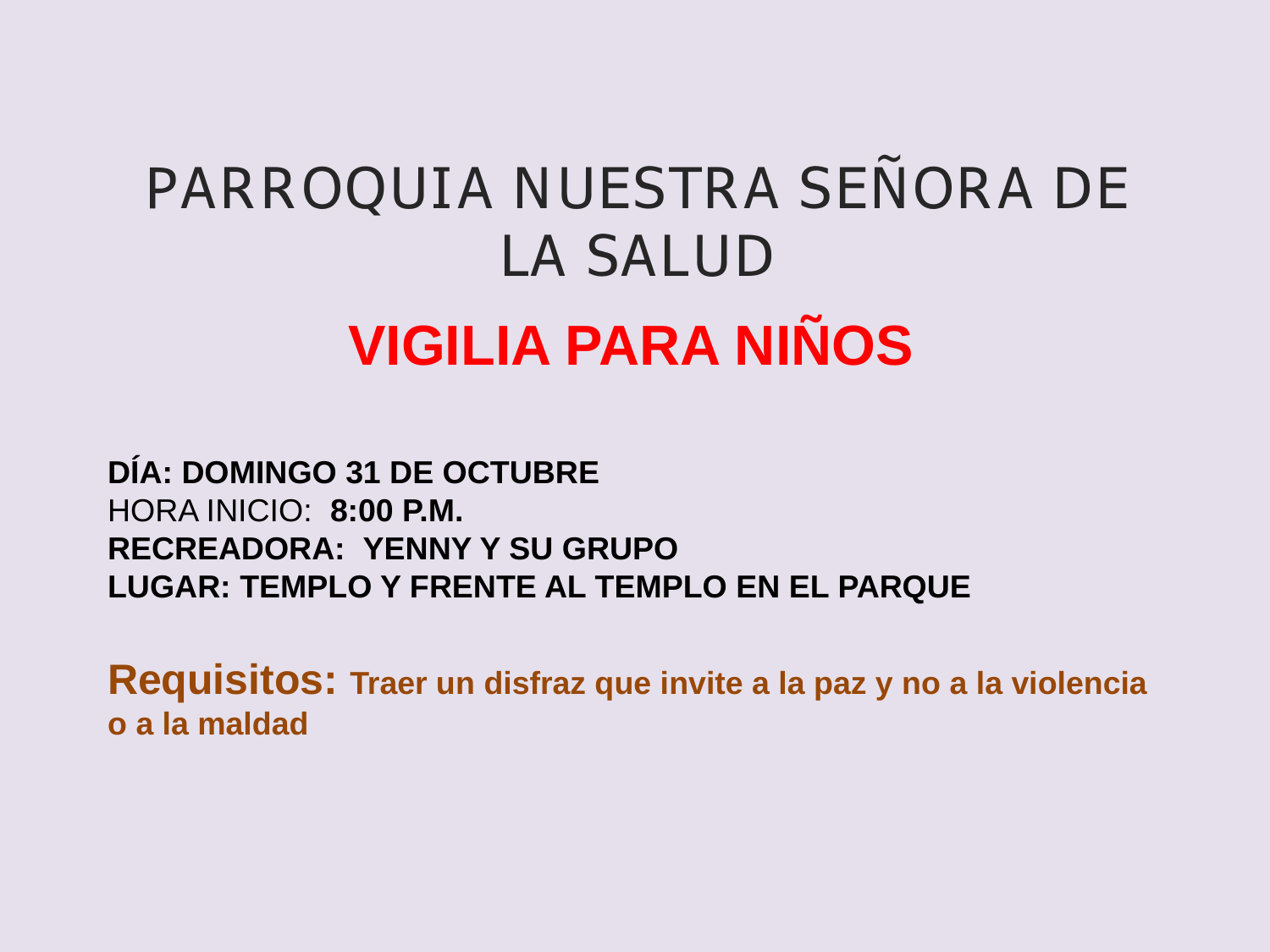

PARROQUIA NUESTRA SEÑORA DE LA SALUD

VIGILIA PARA NIÑOS
DÍA: DOMINGO 31 DE OCTUBRE
HORA INICIO:  8:00 P.M.
RECREADORA:  YENNY Y SU GRUPO
LUGAR: TEMPLO Y FRENTE AL TEMPLO EN EL PARQUE
Requisitos: Traer un disfraz que invite a la paz y no a la violencia o a la maldad